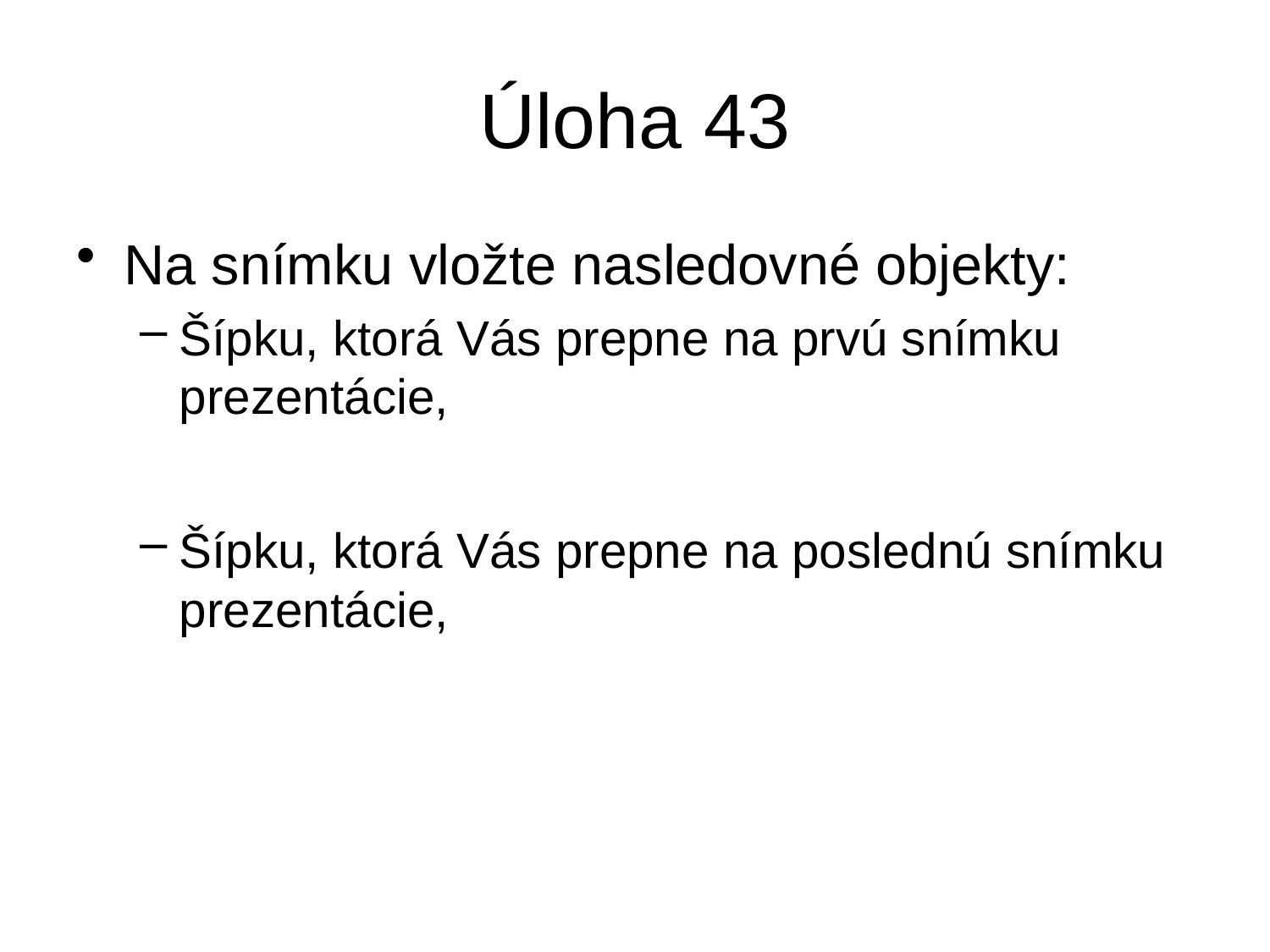

# Úloha 43
Na snímku vložte nasledovné objekty:
Šípku, ktorá Vás prepne na prvú snímku prezentácie,

Šípku, ktorá Vás prepne na poslednú snímku prezentácie,